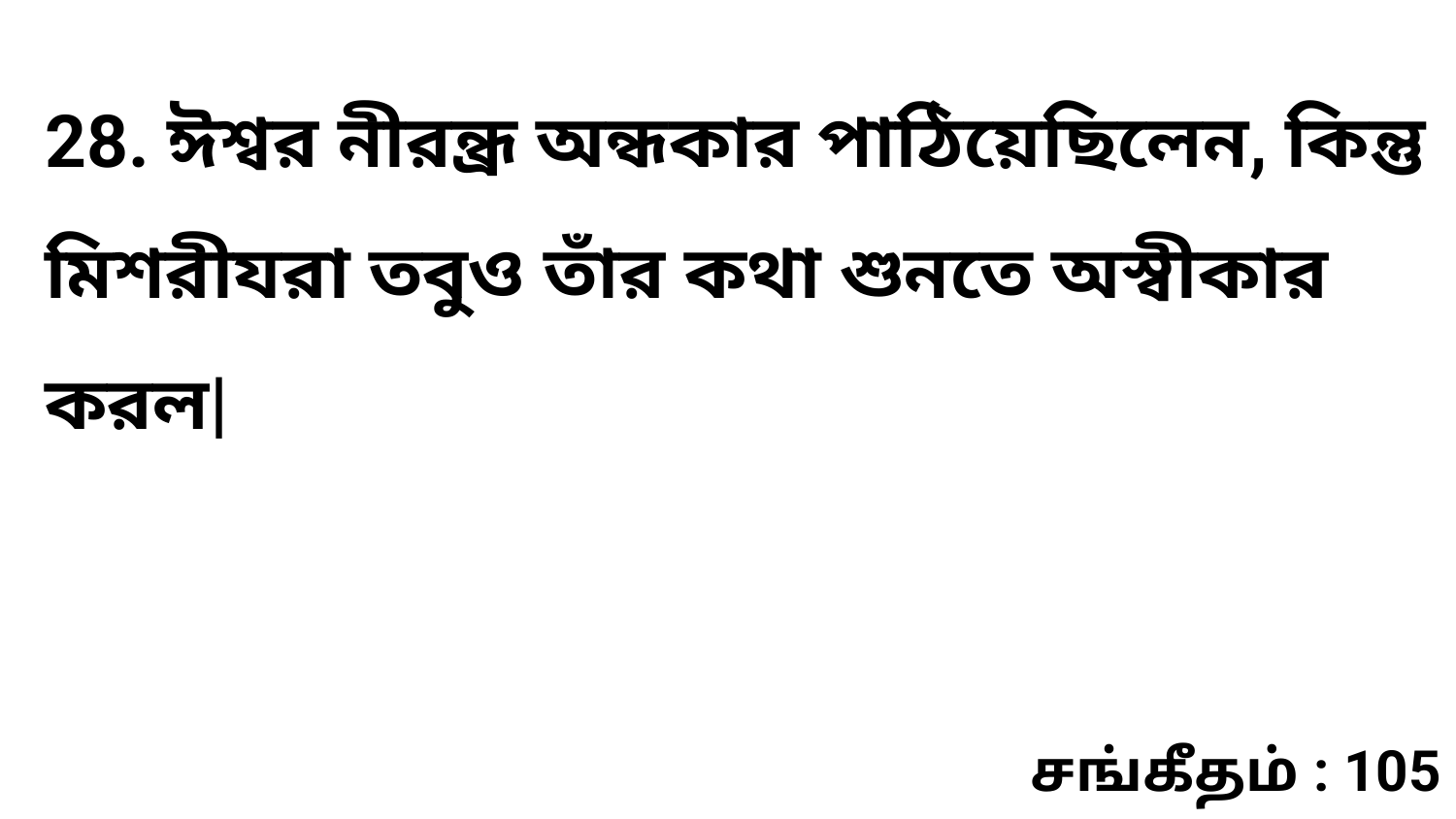

28. ঈশ্বর নীরন্ধ্র অন্ধকার পাঠিয়েছিলেন, কিন্তু মিশরীযরা তবুও তাঁর কথা শুনতে অস্বীকার করল|
சங்கீதம் : 105